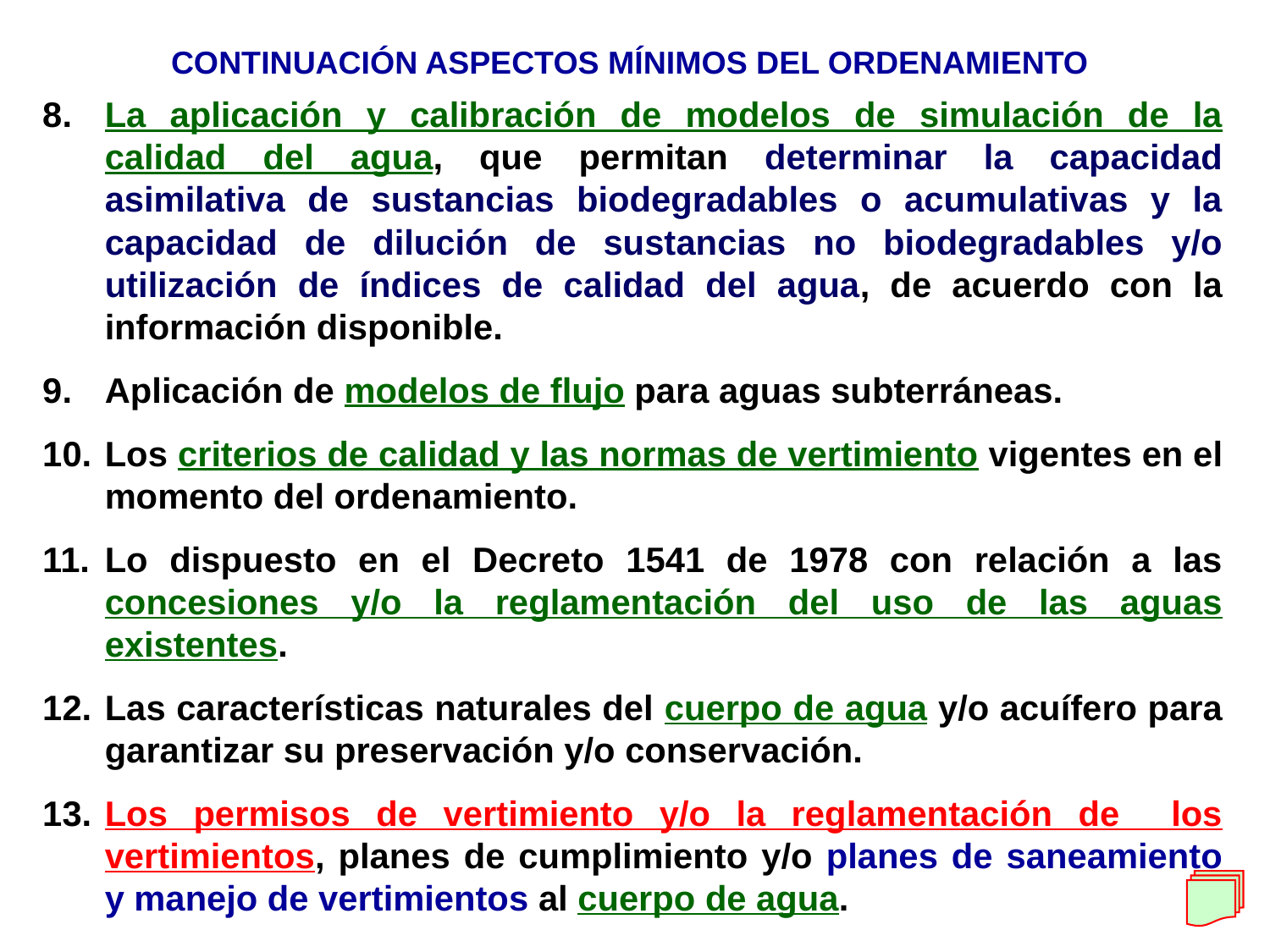

CONTINUACIÓN ASPECTOS MÍNIMOS DEL ORDENAMIENTO
8.	La aplicación y calibración de modelos de simulación de la calidad del agua, que permitan determinar la capacidad asimilativa de sustancias biodegradables o acumulativas y la capacidad de dilución de sustancias no biodegradables y/o utilización de índices de calidad del agua, de acuerdo con la información disponible.
9.	Aplicación de modelos de flujo para aguas subterráneas.
10.	Los criterios de calidad y las normas de vertimiento vigentes en el momento del ordenamiento.
11.	Lo dispuesto en el Decreto 1541 de 1978 con relación a las concesiones y/o la reglamentación del uso de las aguas existentes.
12.	Las características naturales del cuerpo de agua y/o acuífero para garantizar su preservación y/o conservación.
13.	Los permisos de vertimiento y/o la reglamentación de  los vertimientos, planes de cumplimiento y/o planes de saneamiento y manejo de vertimientos al cuerpo de agua.